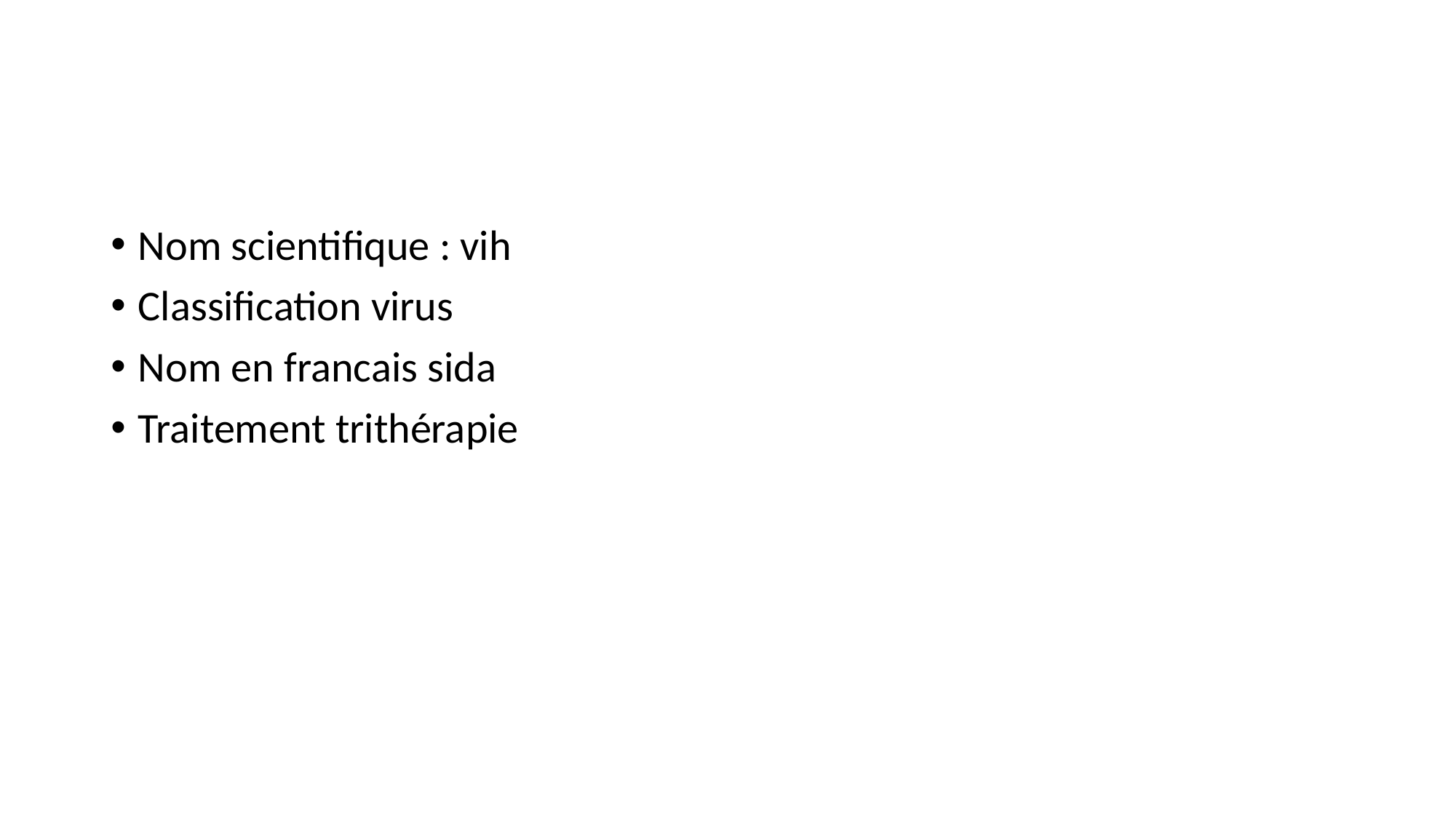

#
Nom scientifique : vih
Classification virus
Nom en francais sida
Traitement trithérapie